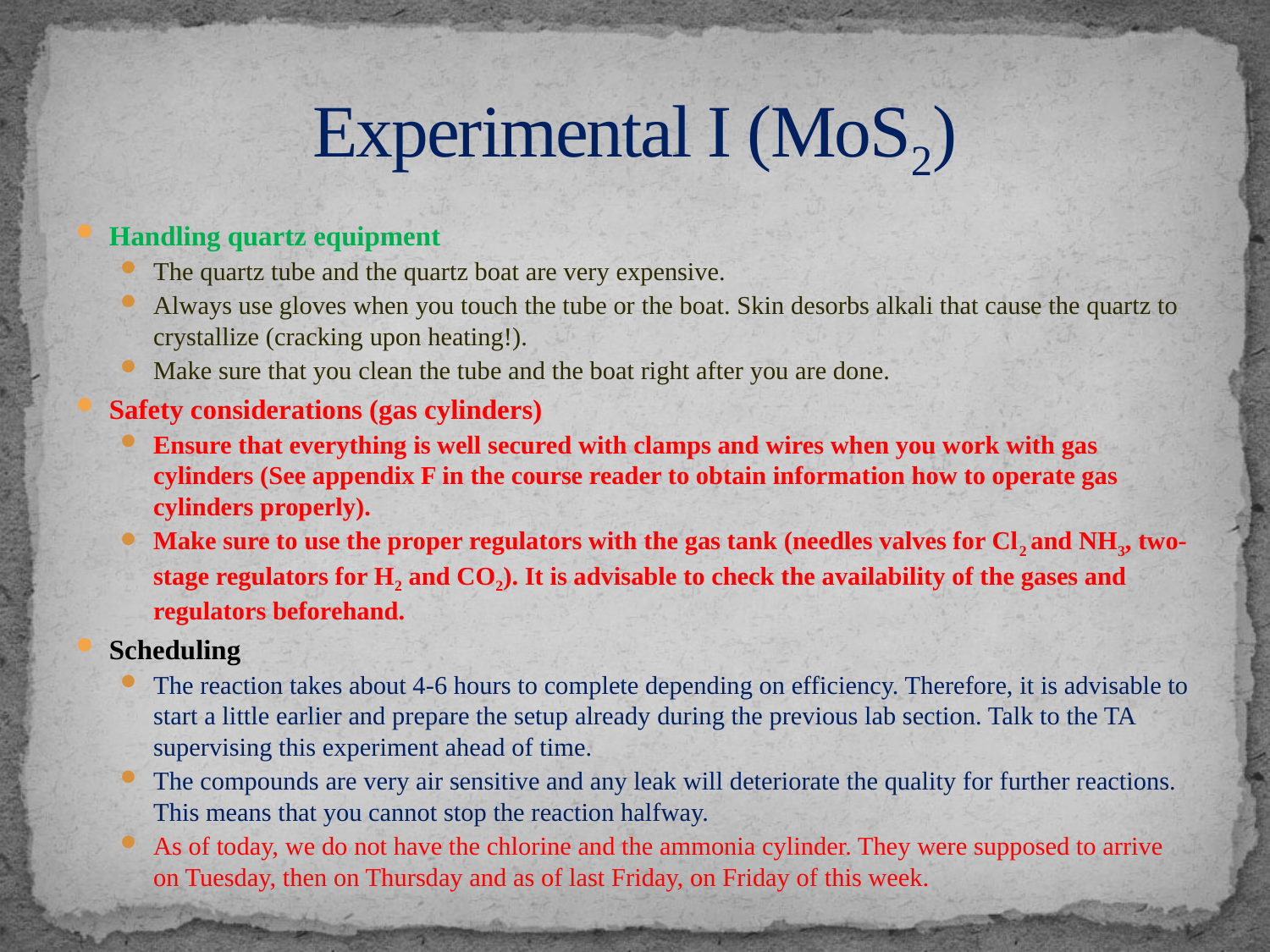

# Experimental I (MoS2)
Handling quartz equipment
The quartz tube and the quartz boat are very expensive.
Always use gloves when you touch the tube or the boat. Skin desorbs alkali that cause the quartz to crystallize (cracking upon heating!).
Make sure that you clean the tube and the boat right after you are done.
Safety considerations (gas cylinders)
Ensure that everything is well secured with clamps and wires when you work with gas cylinders (See appendix F in the course reader to obtain information how to operate gas cylinders properly).
Make sure to use the proper regulators with the gas tank (needles valves for Cl2 and NH3, two-stage regulators for H2 and CO2). It is advisable to check the availability of the gases and regulators beforehand.
Scheduling
The reaction takes about 4-6 hours to complete depending on efficiency. Therefore, it is advisable to start a little earlier and prepare the setup already during the previous lab section. Talk to the TA supervising this experiment ahead of time.
The compounds are very air sensitive and any leak will deteriorate the quality for further reactions. This means that you cannot stop the reaction halfway.
As of today, we do not have the chlorine and the ammonia cylinder. They were supposed to arrive on Tuesday, then on Thursday and as of last Friday, on Friday of this week.